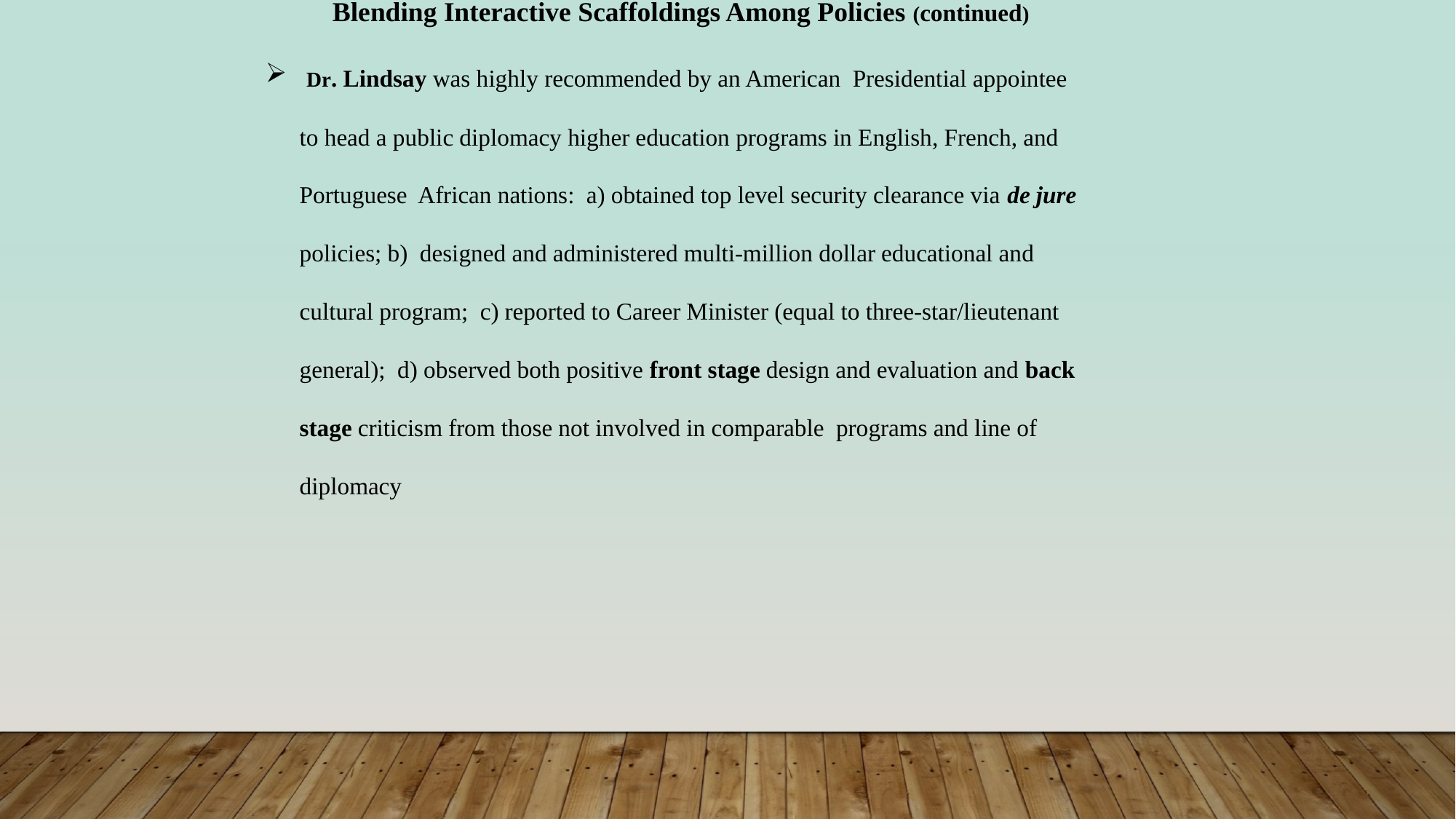

Blending Interactive Scaffoldings Among Policies (continued)
 Dr. Lindsay was highly recommended by an American  Presidential appointee to head a public diplomacy higher education programs in English, French, and Portuguese  African nations:  a) obtained top level security clearance via de jure policies; b)  designed and administered multi-million dollar educational and cultural program;  c) reported to Career Minister (equal to three-star/lieutenant general);  d) observed both positive front stage design and evaluation and back stage criticism from those not involved in comparable  programs and line of diplomacy